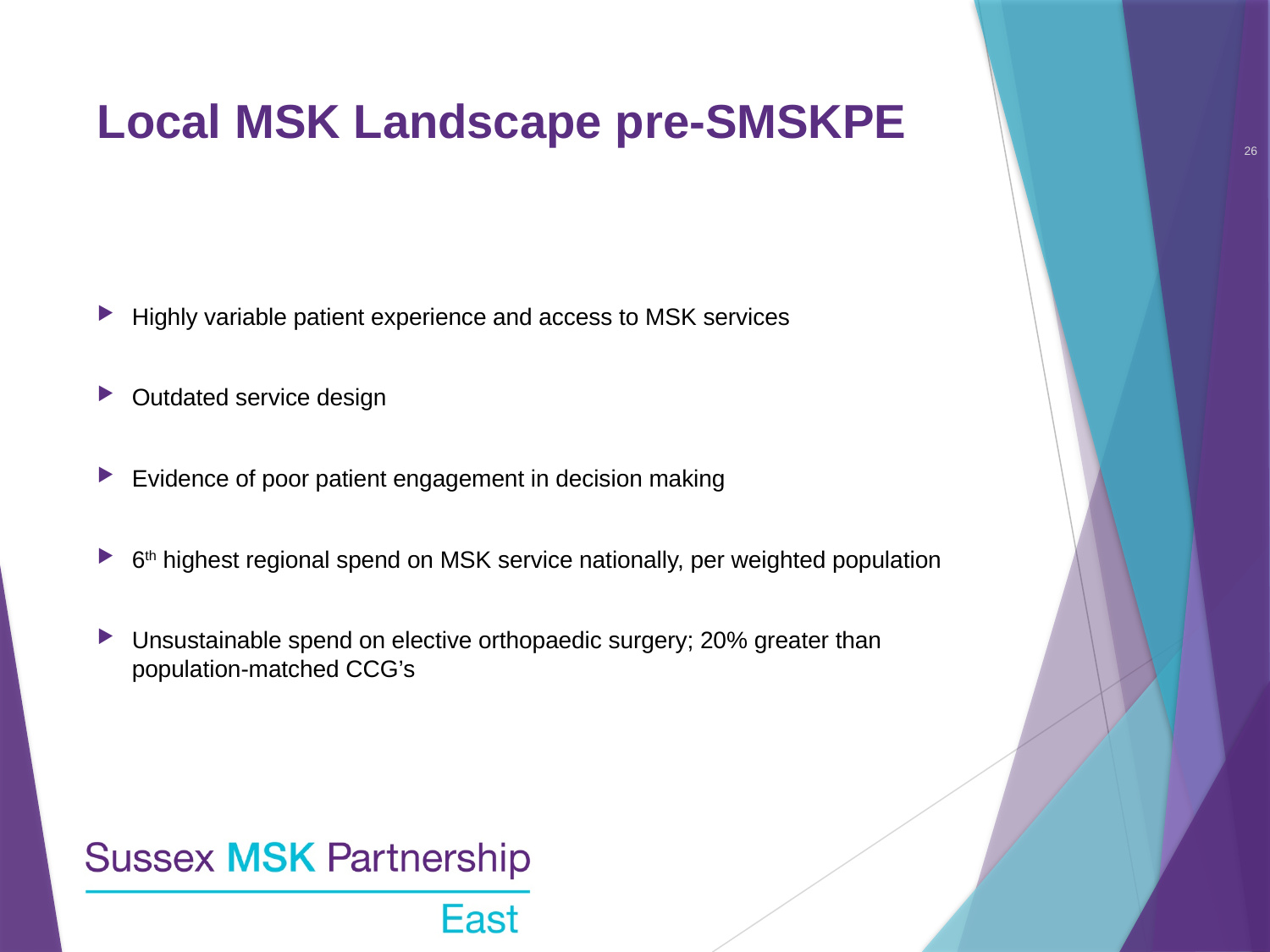

# Local MSK Landscape pre-SMSKPE
26
Highly variable patient experience and access to MSK services

Outdated service design

Evidence of poor patient engagement in decision making

6th highest regional spend on MSK service nationally, per weighted population

Unsustainable spend on elective orthopaedic surgery; 20% greater than population-matched CCG’s